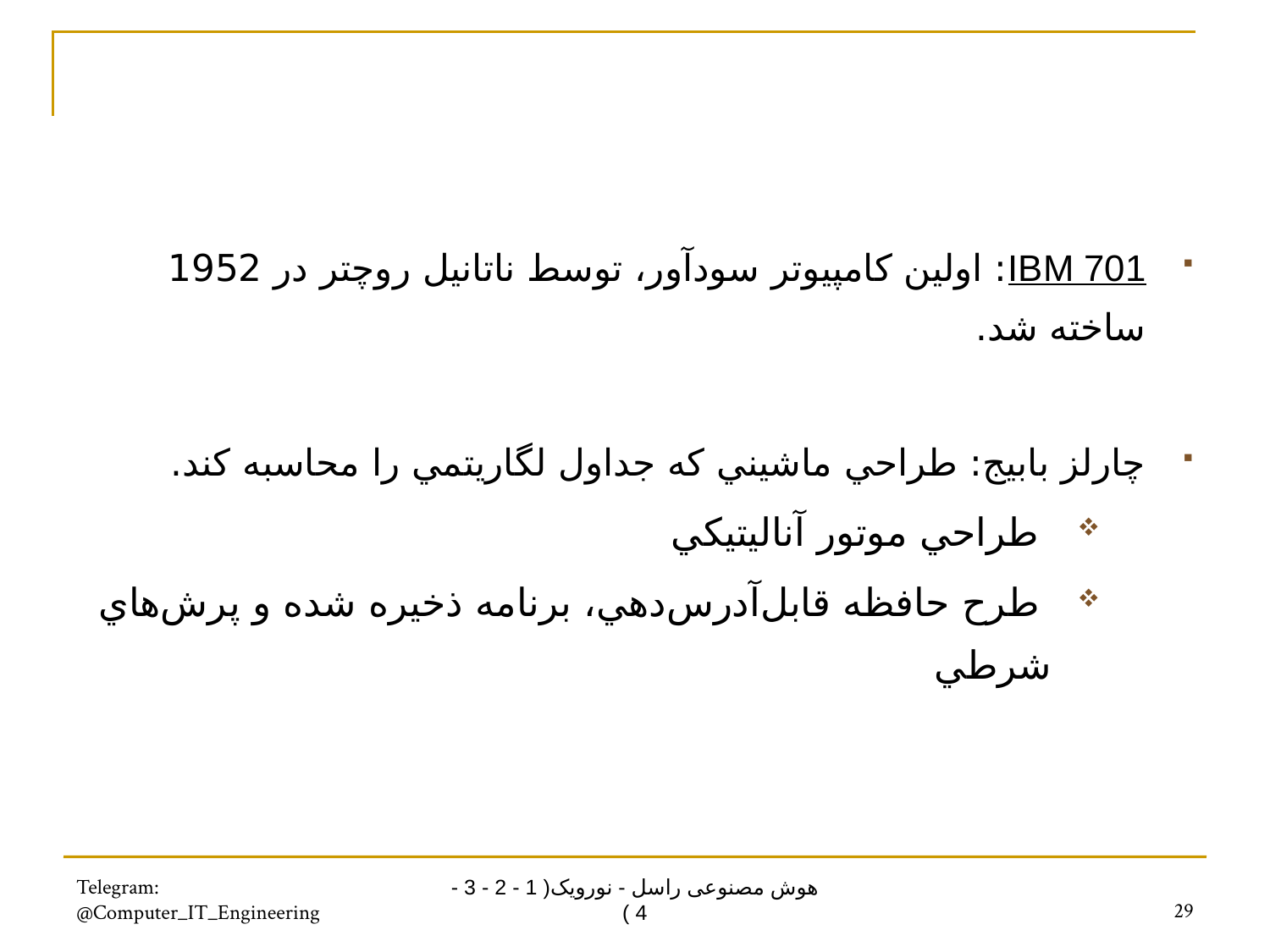

IBM 701: اولين کامپيوتر سودآور، توسط ناتانيل روچتر در 1952 ساخته شد.

چارلز بابيج: طراحي ماشيني که جداول لگاريتمي را محاسبه کند.
 طراحي موتور آناليتيکي
 طرح حافظه قابل‌آدرس‌دهي، برنامه ذخيره شده و پرش‌هاي شرطي
Telegram: @Computer_IT_Engineering
29
هوش مصنوعی راسل - نورویک( 1 - 2 - 3 - 4 )